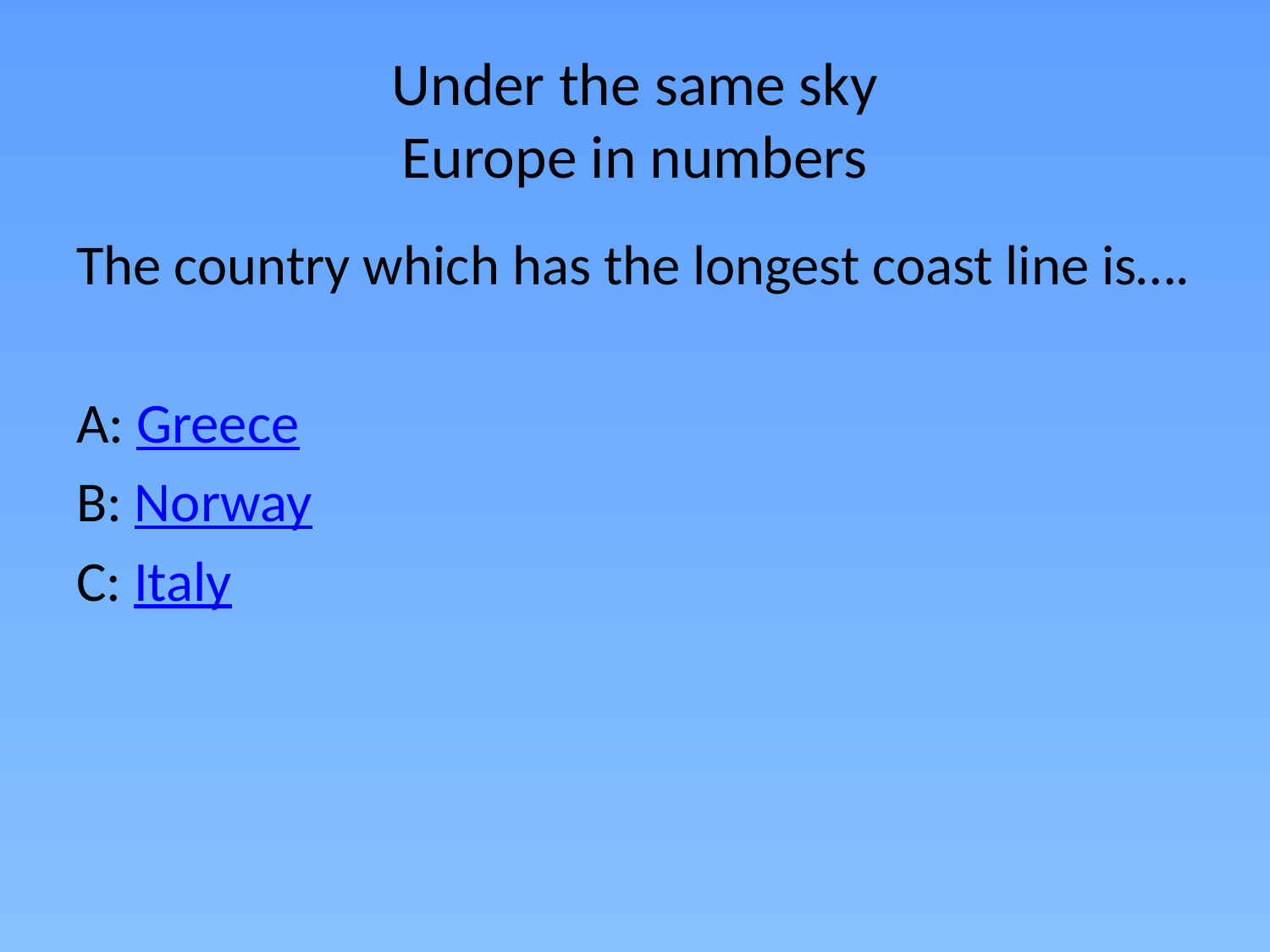

# Under the same sky Europe in numbers
The country which has the longest coast line is….

A: Greece
B: Norway
C: Italy